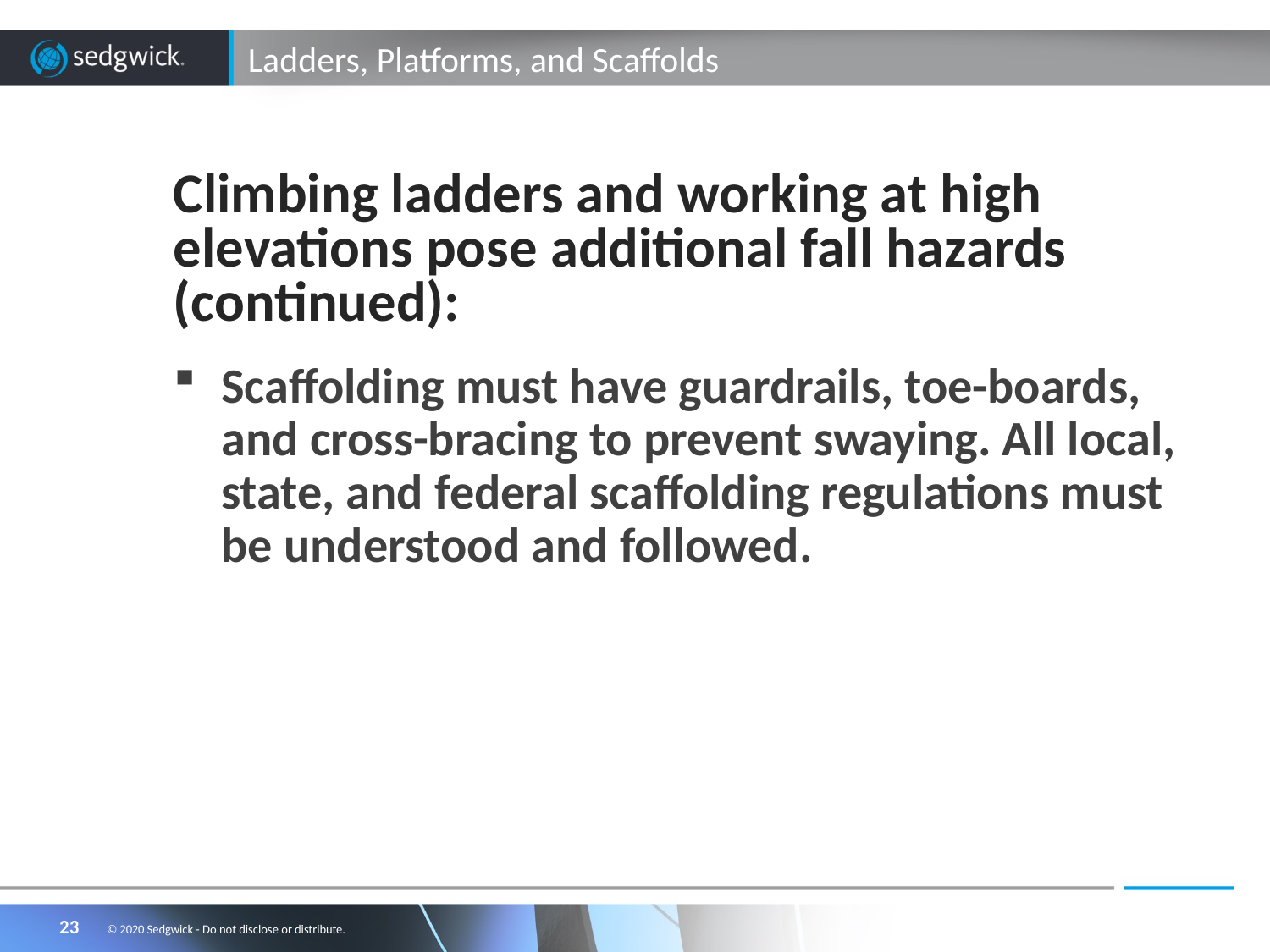

# Ladders, Platforms, and Scaffolds
Climbing ladders and working at high elevations pose additional fall hazards (continued):

Scaffolding must have guardrails, toe-boards, and cross-bracing to prevent swaying. All local, state, and federal scaffolding regulations must be understood and followed.